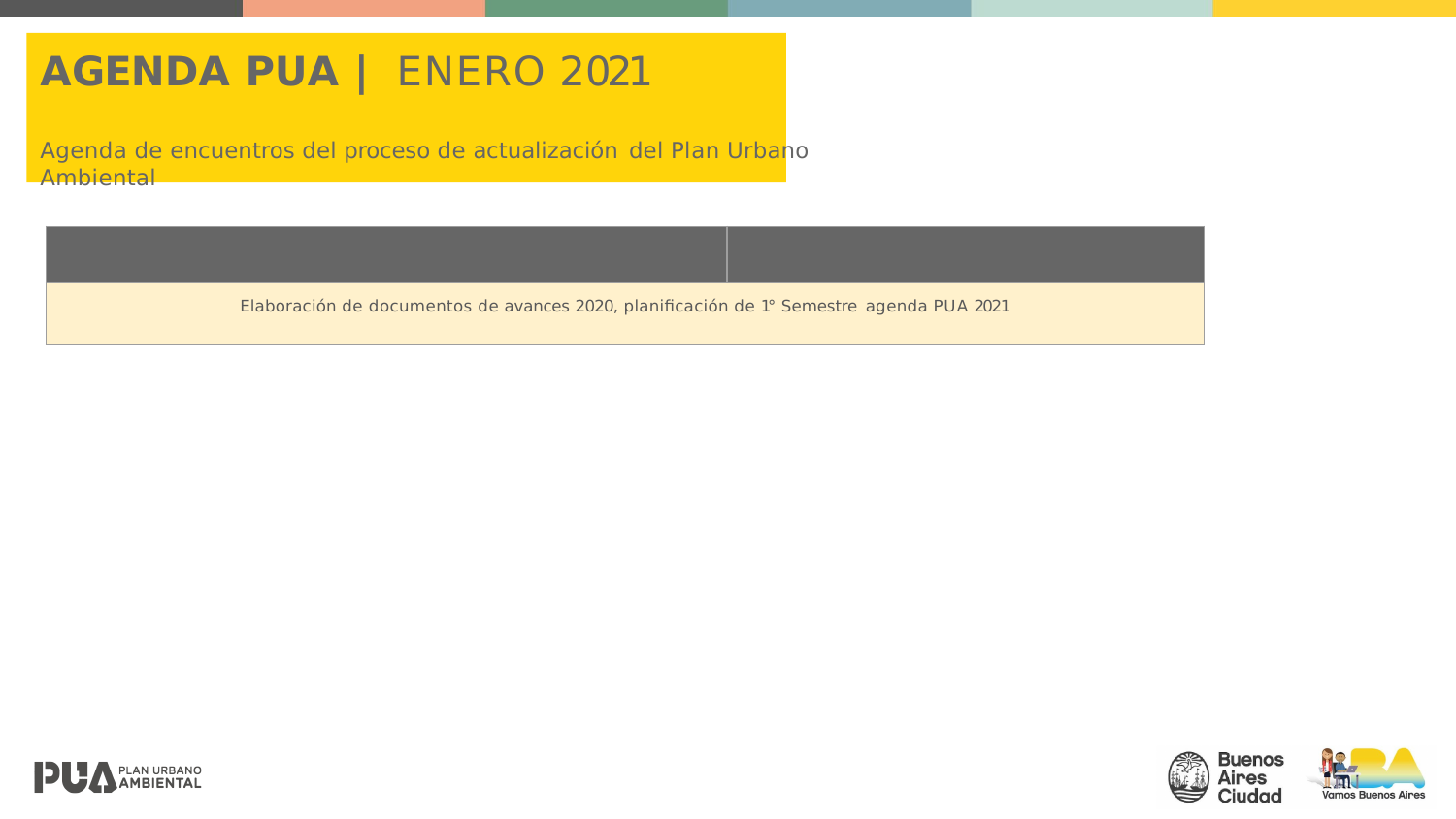

# AGENDA PUA |	ENERO 2021
Agenda de encuentros del proceso de actualización del Plan Urbano Ambiental
|  |  |
| --- | --- |
| Elaboración de documentos de avances 2020, planiﬁcación de 1° Semestre agenda PUA 2021 |  |